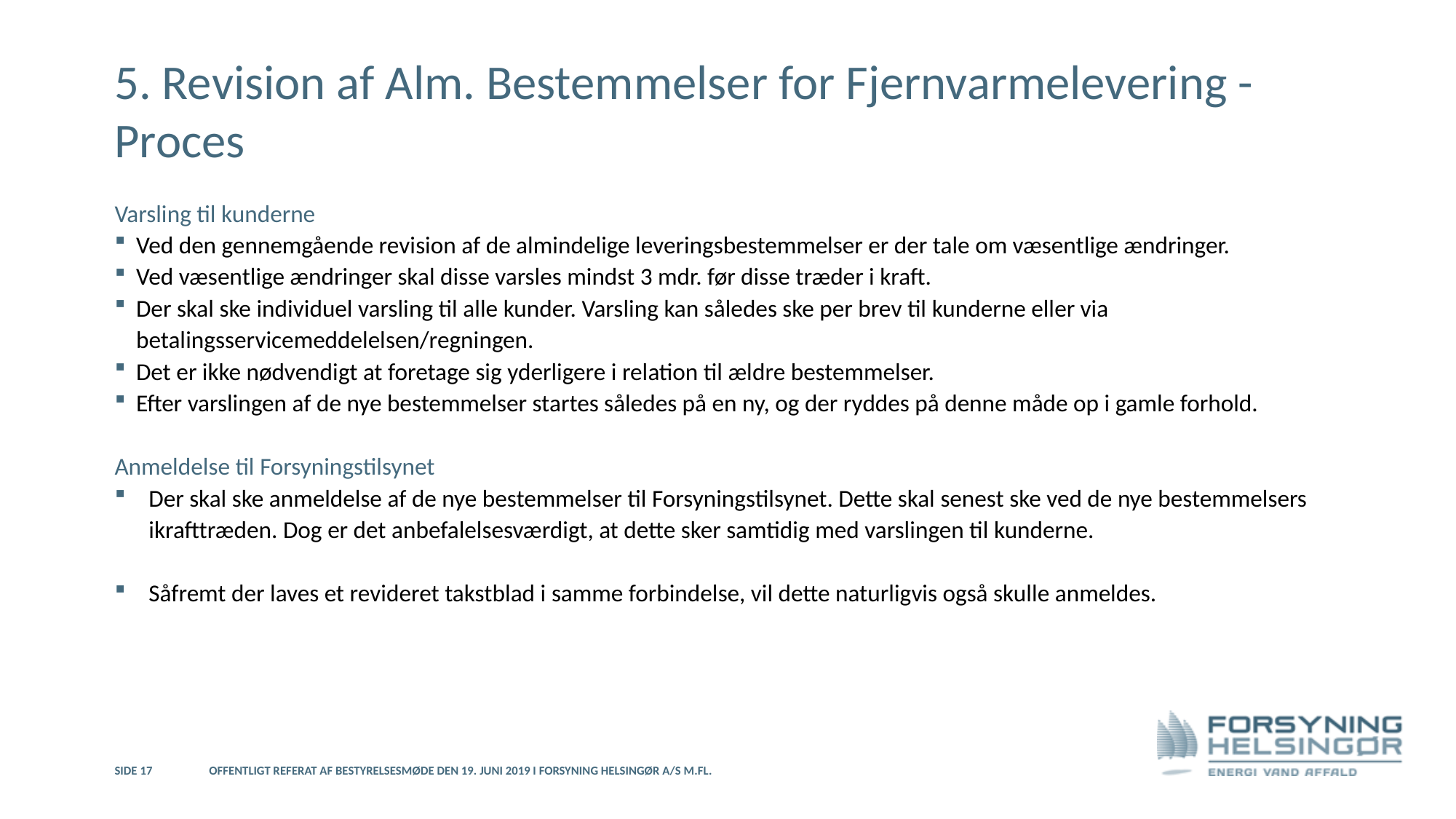

# 5. Revision af Alm. Bestemmelser for Fjernvarmelevering - Proces
Varsling til kunderne
Ved den gennemgående revision af de almindelige leveringsbestemmelser er der tale om væsentlige ændringer.
Ved væsentlige ændringer skal disse varsles mindst 3 mdr. før disse træder i kraft.
Der skal ske individuel varsling til alle kunder. Varsling kan således ske per brev til kunderne eller via betalingsservicemeddelelsen/regningen.
Det er ikke nødvendigt at foretage sig yderligere i relation til ældre bestemmelser.
Efter varslingen af de nye bestemmelser startes således på en ny, og der ryddes på denne måde op i gamle forhold.

Anmeldelse til Forsyningstilsynet
Der skal ske anmeldelse af de nye bestemmelser til Forsyningstilsynet. Dette skal senest ske ved de nye bestemmelsers ikrafttræden. Dog er det anbefalelsesværdigt, at dette sker samtidig med varslingen til kunderne.

Såfremt der laves et revideret takstblad i samme forbindelse, vil dette naturligvis også skulle anmeldes.

Side 17
Offentligt referat af bestyrelsesmøde den 19. juni 2019 i Forsyning Helsingør A/S m.fl.